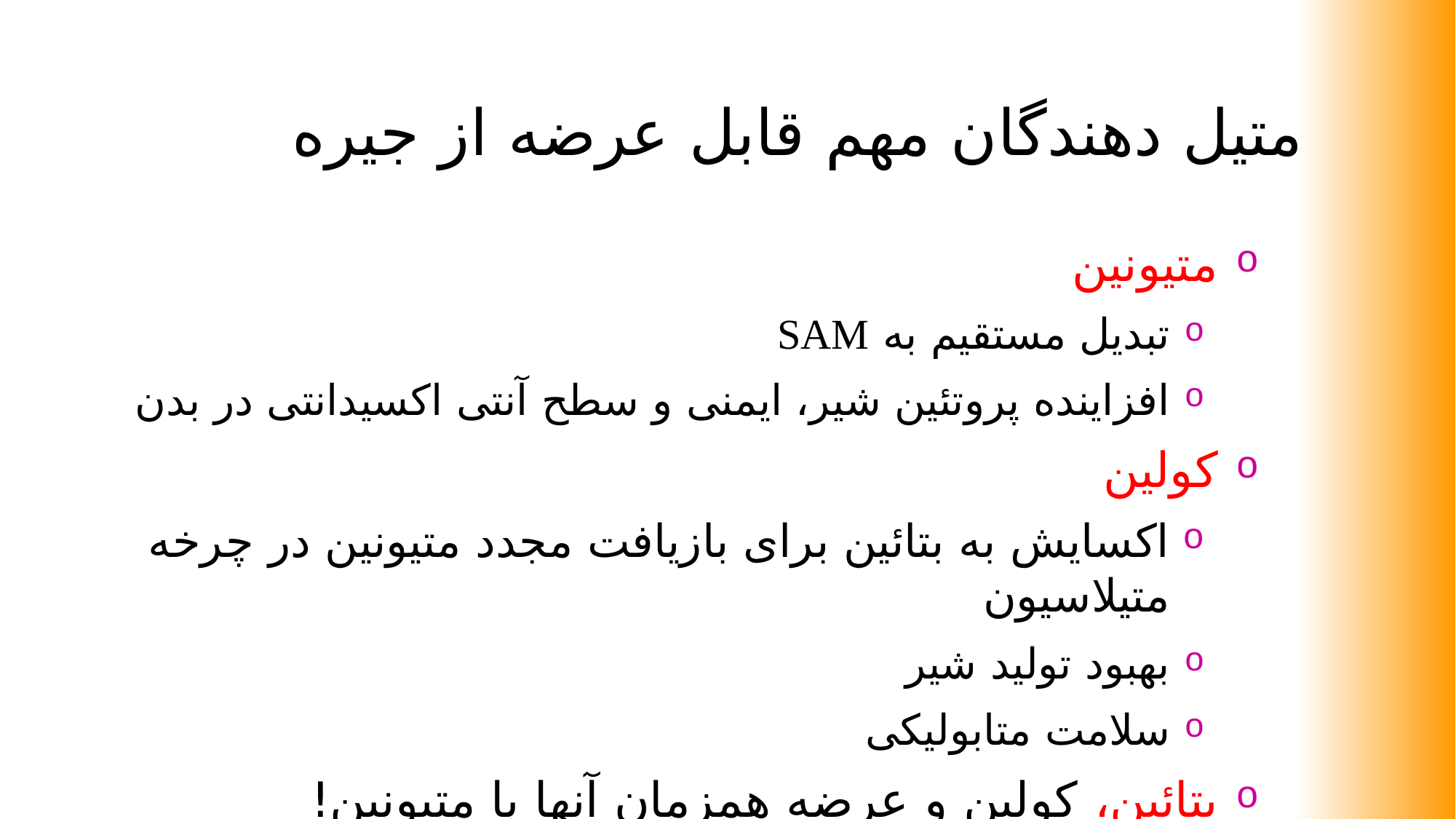

# متیل دهندگان مهم قابل عرضه از جیره
متیونین
تبدیل مستقیم به SAM
افزاینده پروتئین شیر، ایمنی و سطح آنتی اکسیدانتی در بدن
کولین
اکسایش به بتائین برای بازیافت مجدد متیونین در چرخه متیلاسیون
بهبود تولید شیر
سلامت متابولیکی
بتائین، کولین و عرضه همزمان آنها با متیونین!